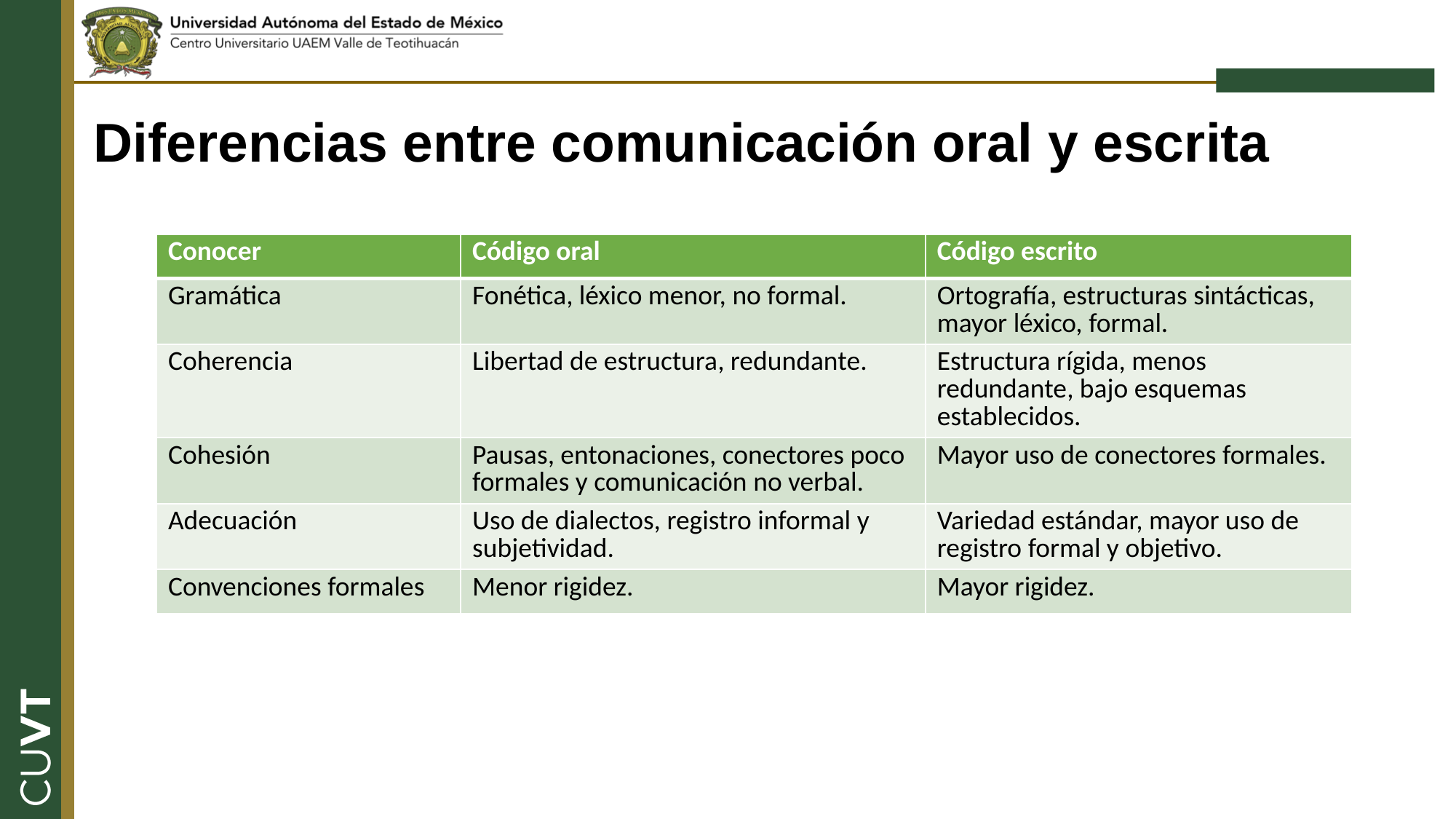

# Diferencias entre comunicación oral y escrita
| Conocer | Código oral | Código escrito |
| --- | --- | --- |
| Gramática | Fonética, léxico menor, no formal. | Ortografía, estructuras sintácticas, mayor léxico, formal. |
| Coherencia | Libertad de estructura, redundante. | Estructura rígida, menos redundante, bajo esquemas establecidos. |
| Cohesión | Pausas, entonaciones, conectores poco formales y comunicación no verbal. | Mayor uso de conectores formales. |
| Adecuación | Uso de dialectos, registro informal y subjetividad. | Variedad estándar, mayor uso de registro formal y objetivo. |
| Convenciones formales | Menor rigidez. | Mayor rigidez. |